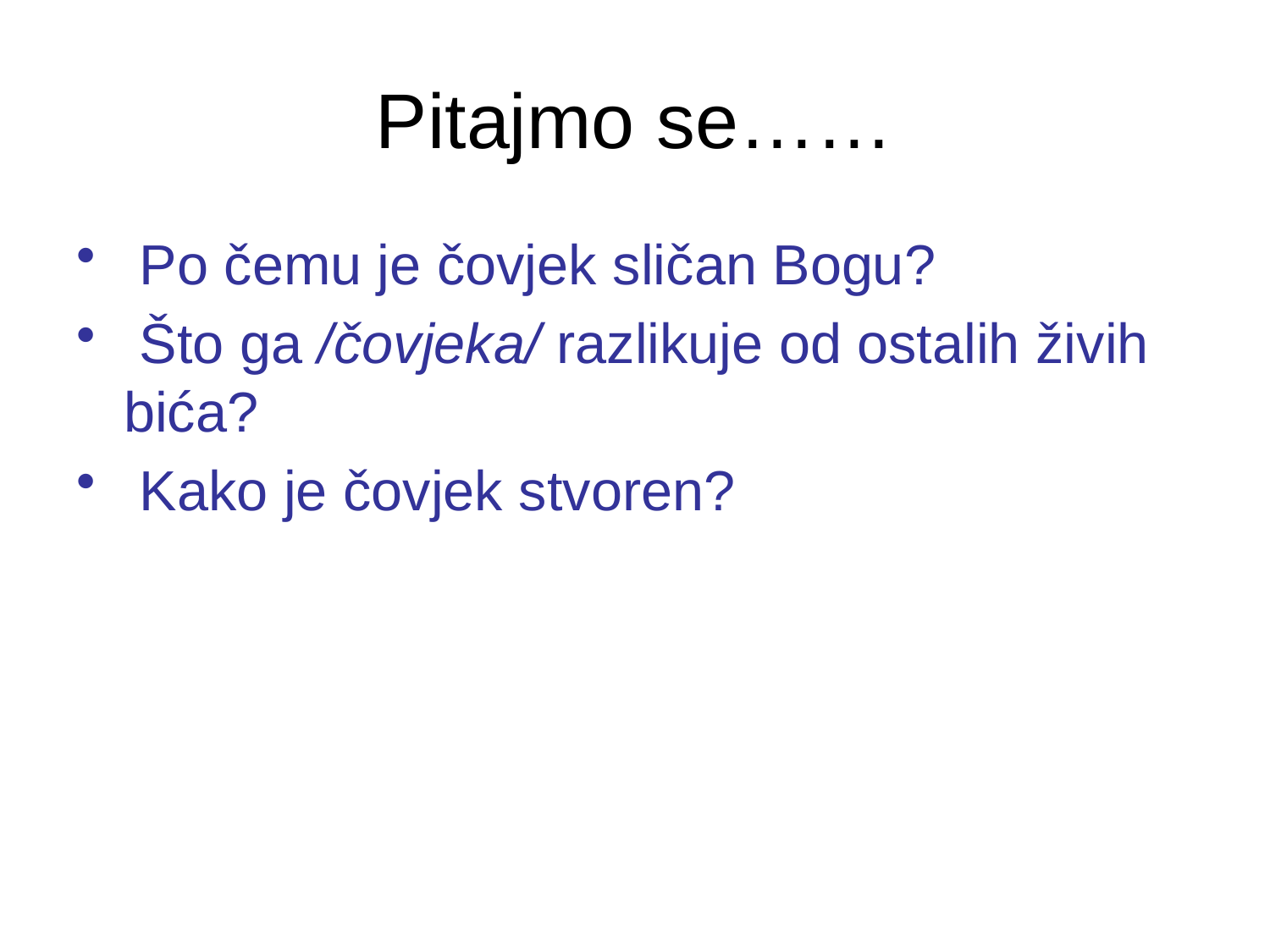

# Pitajmo se……
 Po čemu je čovjek sličan Bogu?
 Što ga /čovjeka/ razlikuje od ostalih živih bića?
 Kako je čovjek stvoren?